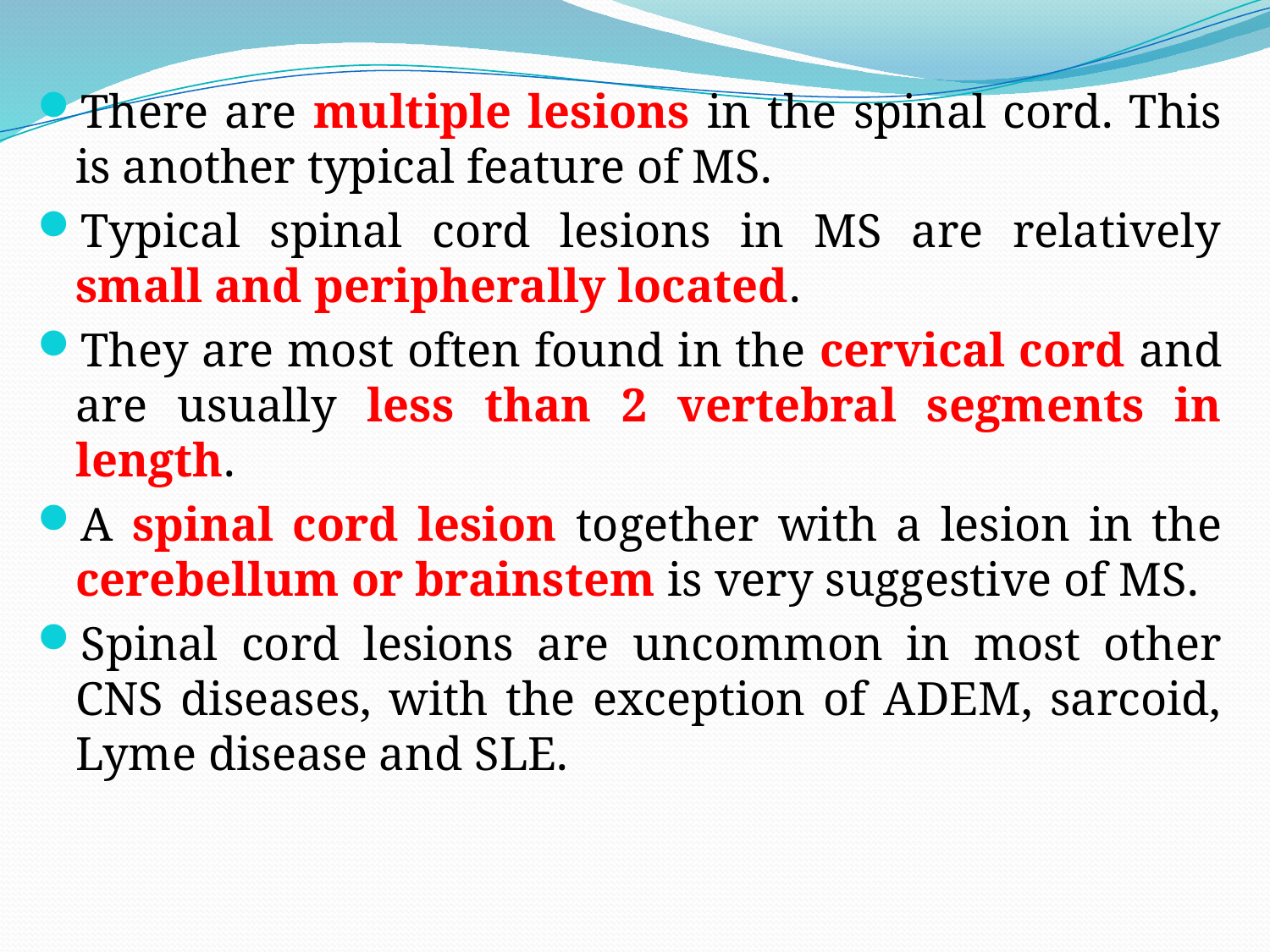

There are multiple lesions in the spinal cord. This is another typical feature of MS.
Typical spinal cord lesions in MS are relatively small and peripherally located.
They are most often found in the cervical cord and are usually less than 2 vertebral segments in length.
A spinal cord lesion together with a lesion in the cerebellum or brainstem is very suggestive of MS.
Spinal cord lesions are uncommon in most other CNS diseases, with the exception of ADEM, sarcoid, Lyme disease and SLE.